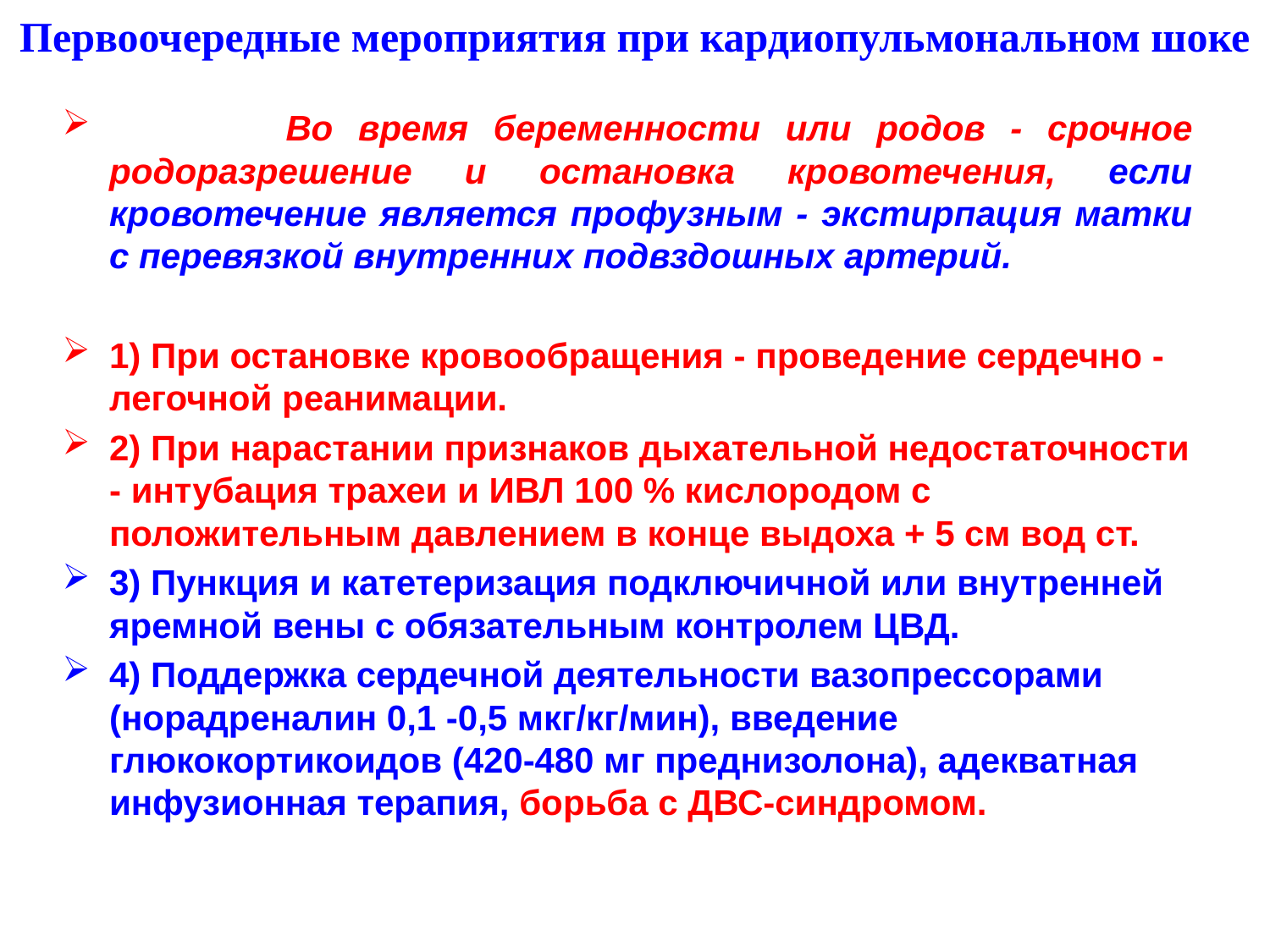

Первоочередные мероприятия при кардиопульмональном шоке
       Во время беременности или родов - срочное родоразрешение и остановка кровотечения, если кровотечение является профузным - экстирпация матки с перевязкой внутренних подвздошных артерий.

1) При остановке кровообращения - проведение сердечно - легочной реанимации.
2) При нарастании признаков дыхательной недостаточности - интубация трахеи и ИВЛ 100 % кислородом с положительным давлением в конце выдоха + 5 см вод ст.
3) Пункция и катетеризация подключичной или внутренней яремной вены с обязательным контролем ЦВД.
4) Поддержка сердечной деятельности вазопрессорами (норадреналин 0,1 -0,5 мкг/кг/мин), введение глюкокортикоидов (420-480 мг преднизолона), адекватная инфузионная терапия, борьба с ДВС-синдромом.